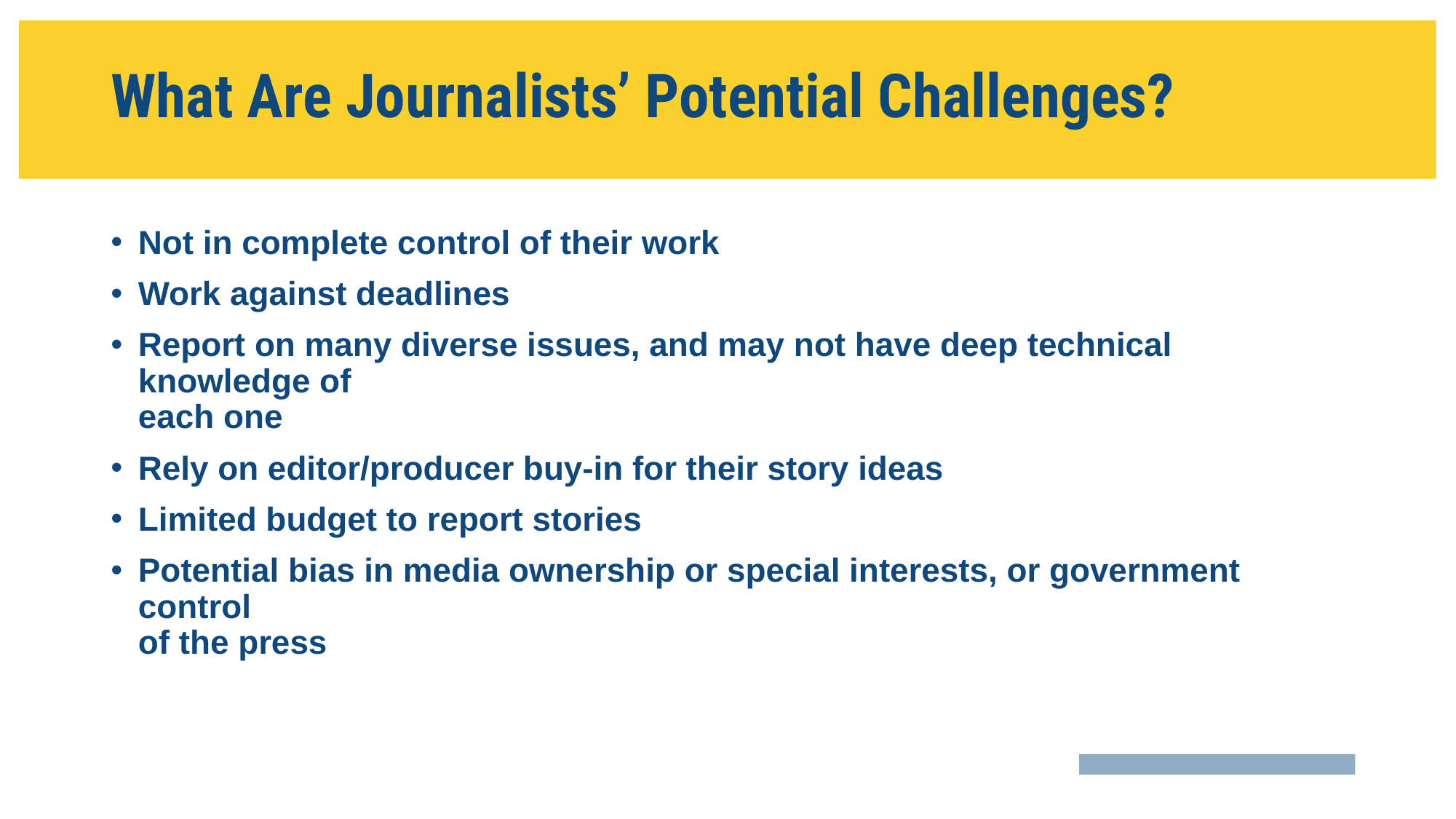

# What Are Journalists’ Potential Challenges?

Not in complete control of their work
Work against deadlines
Report on many diverse issues, and may not have deep technical knowledge of
each one
Rely on editor/producer buy-in for their story ideas
Limited budget to report stories
Potential bias in media ownership or special interests, or government control
of the press